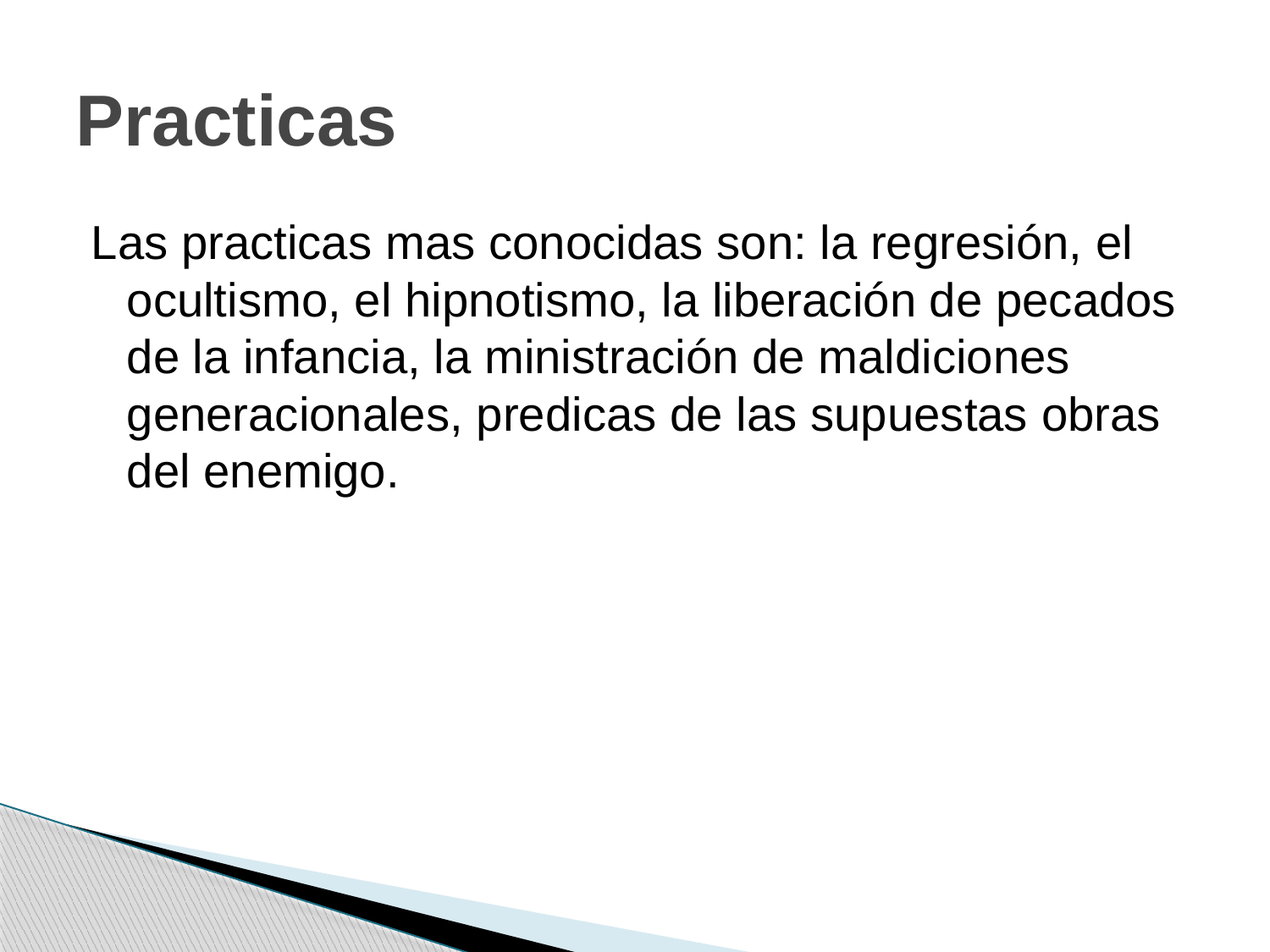

# Practicas
Las practicas mas conocidas son: la regresión, el ocultismo, el hipnotismo, la liberación de pecados de la infancia, la ministración de maldiciones generacionales, predicas de las supuestas obras del enemigo.